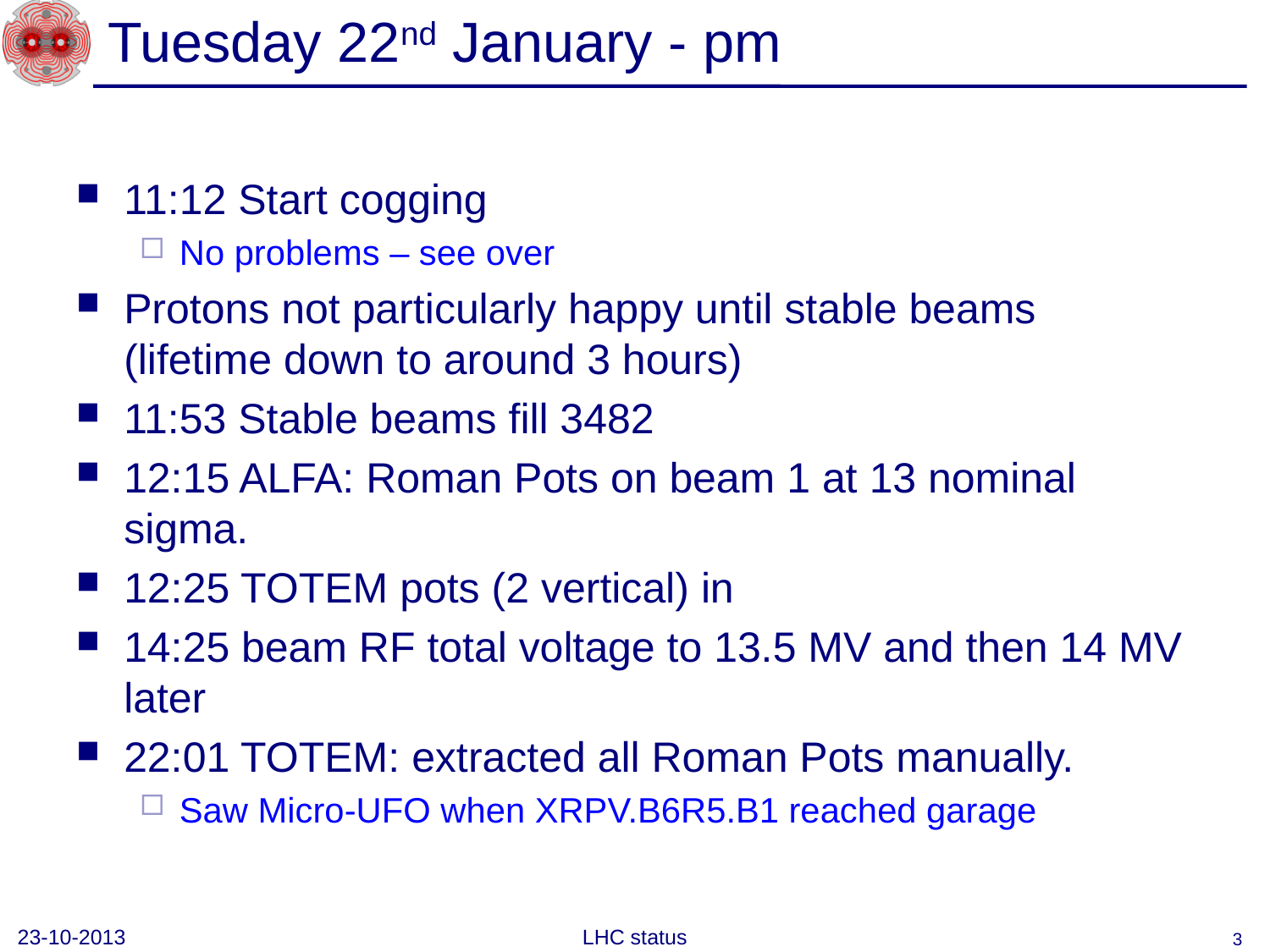

# Tuesday 22nd January - pm
11:12 Start cogging
No problems – see over
Protons not particularly happy until stable beams (lifetime down to around 3 hours)
11:53 Stable beams fill 3482
12:15 ALFA: Roman Pots on beam 1 at 13 nominal sigma.
12:25 TOTEM pots (2 vertical) in
14:25 beam RF total voltage to 13.5 MV and then 14 MV later
22:01 TOTEM: extracted all Roman Pots manually.
Saw Micro-UFO when XRPV.B6R5.B1 reached garage
23-10-2013
LHC status
3